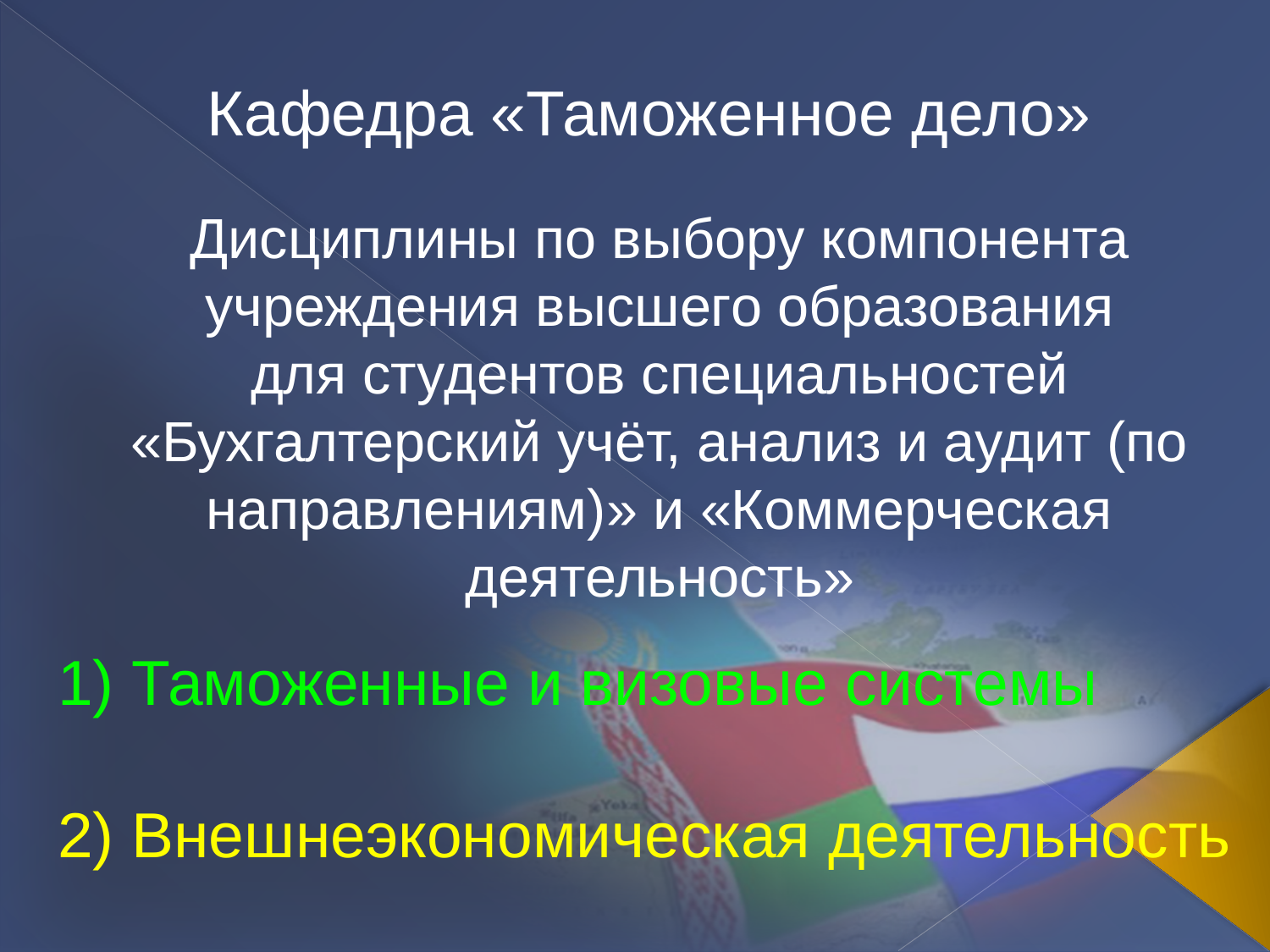

Кафедра «Таможенное дело»

Дисциплины по выбору компонента учреждения высшего образования
для студентов специальностей «Бухгалтерский учёт, анализ и аудит (по направлениям)» и «Коммерческая деятельность»

1) Таможенные и визовые системы

2) Внешнеэкономическая деятельность